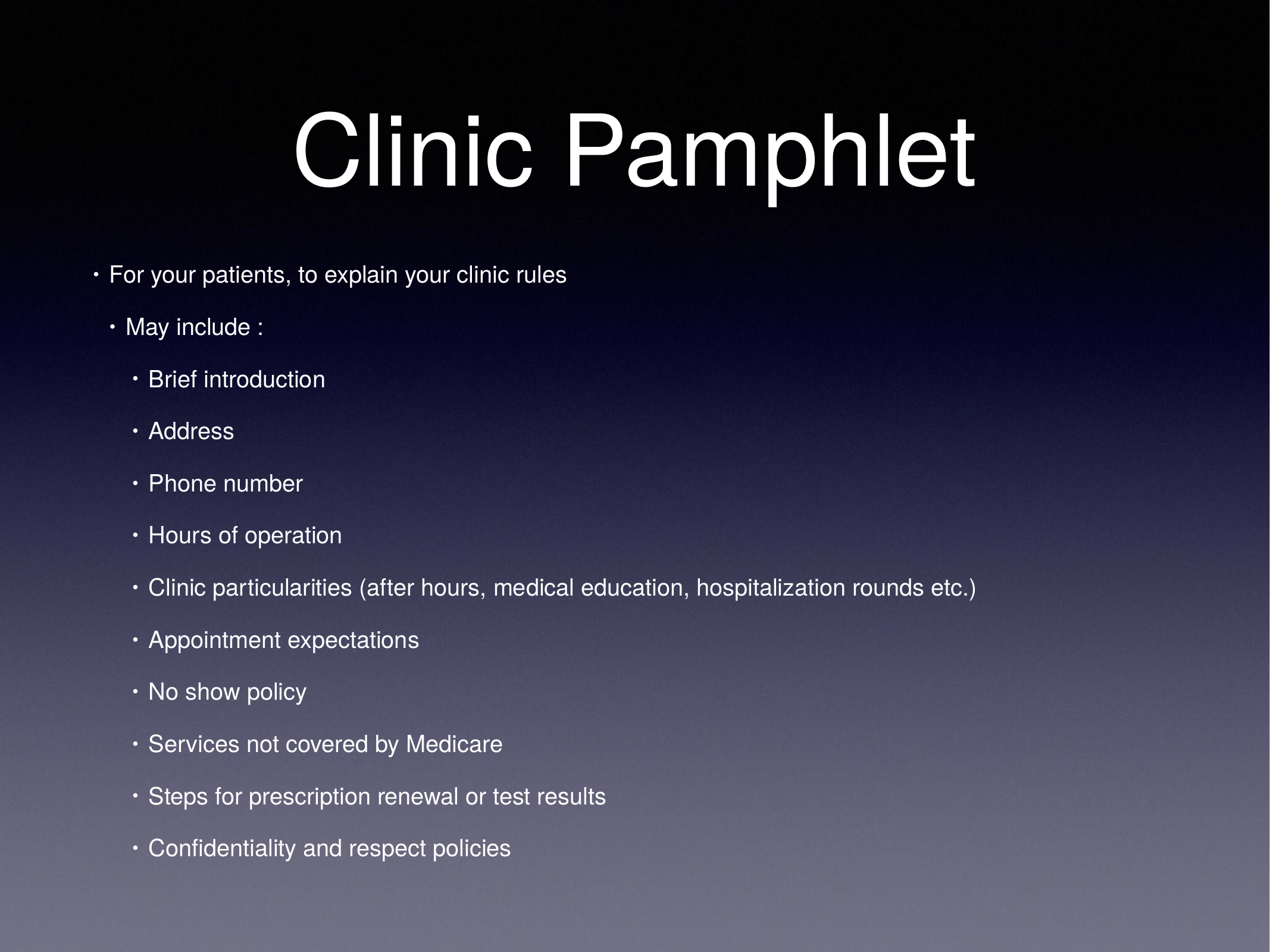

# Clinic Pamphlet
For your patients, to explain your clinic rules
May include :
Brief introduction
Address
Phone number
Hours of operation
Clinic particularities (after hours, medical education, hospitalization rounds etc.)
Appointment expectations
No show policy
Services not covered by Medicare
Steps for prescription renewal or test results
Confidentiality and respect policies